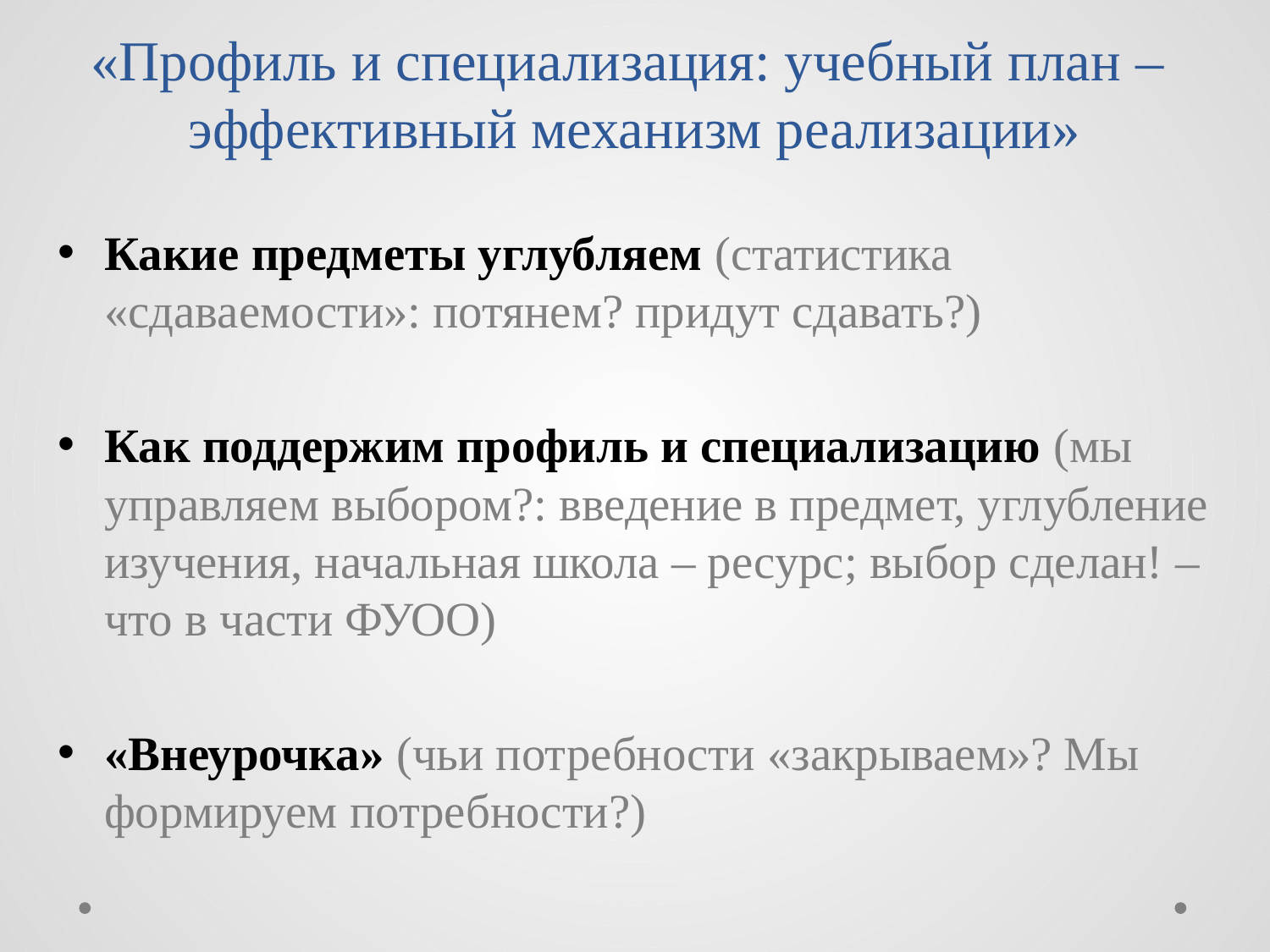

# «Профиль и специализация: учебный план –  эффективный механизм реализации»
Какие предметы углубляем (статистика «сдаваемости»: потянем? придут сдавать?)

Как поддержим профиль и специализацию (мы управляем выбором?: введение в предмет, углубление изучения, начальная школа – ресурс; выбор сделан! – что в части ФУОО)

«Внеурочка» (чьи потребности «закрываем»? Мы формируем потребности?)